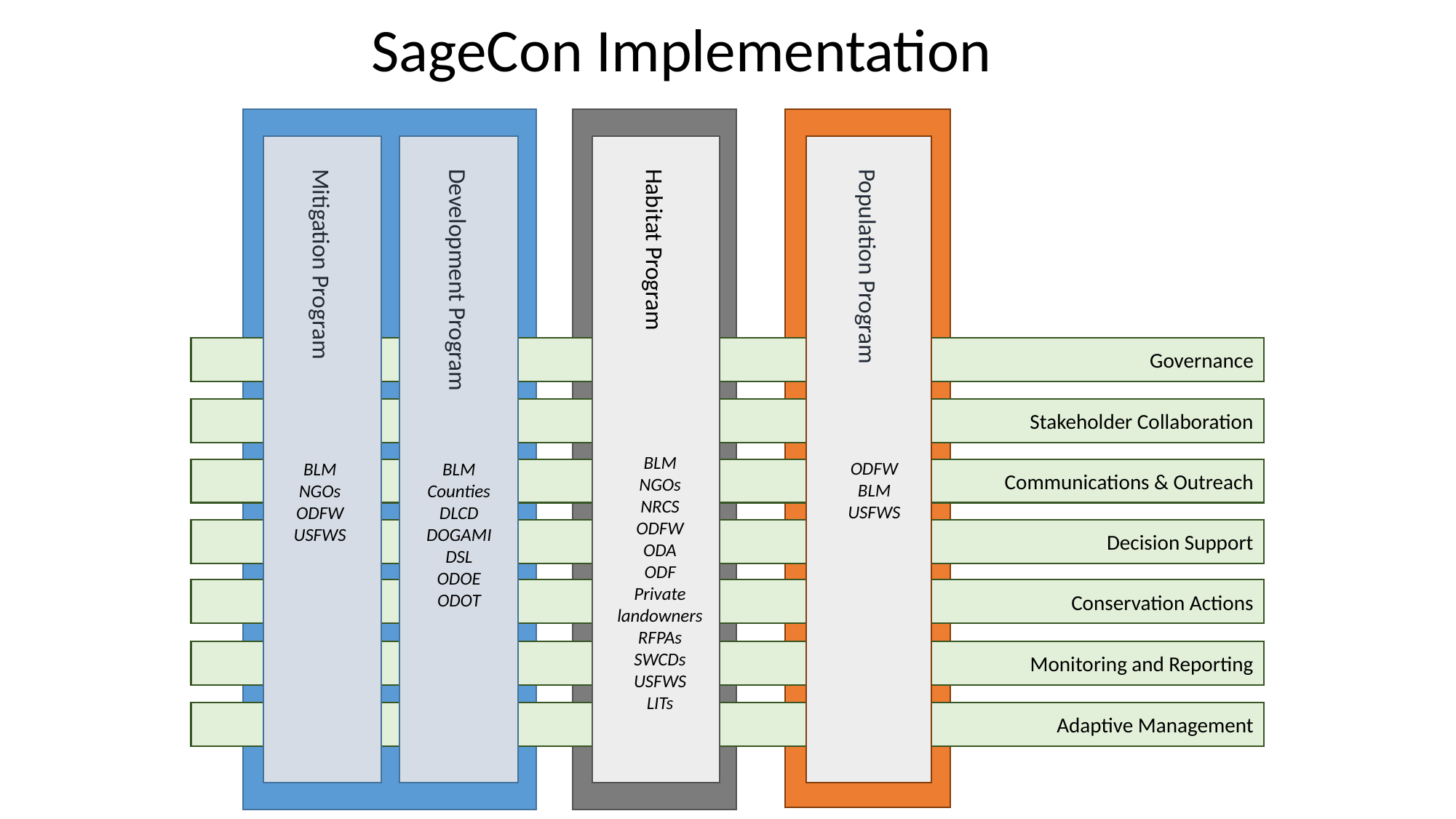

SageCon Implementation

    Development Program
    Habitat Program
    Population Program
    Mitigation Program
Governance
Stakeholder Collaboration
BLM
NGOs
NRCS
ODFW
ODA
ODF
Private landowners
RFPAs
SWCDs
USFWS
LITs

ODFW
BLM
USFWS
BLM
NGOs
ODFW
USFWS

BLM
Counties
DLCD
DOGAMI
DSL
ODOE
ODOT
Communications & Outreach
Decision Support
Conservation Actions
Monitoring and Reporting
Adaptive Management